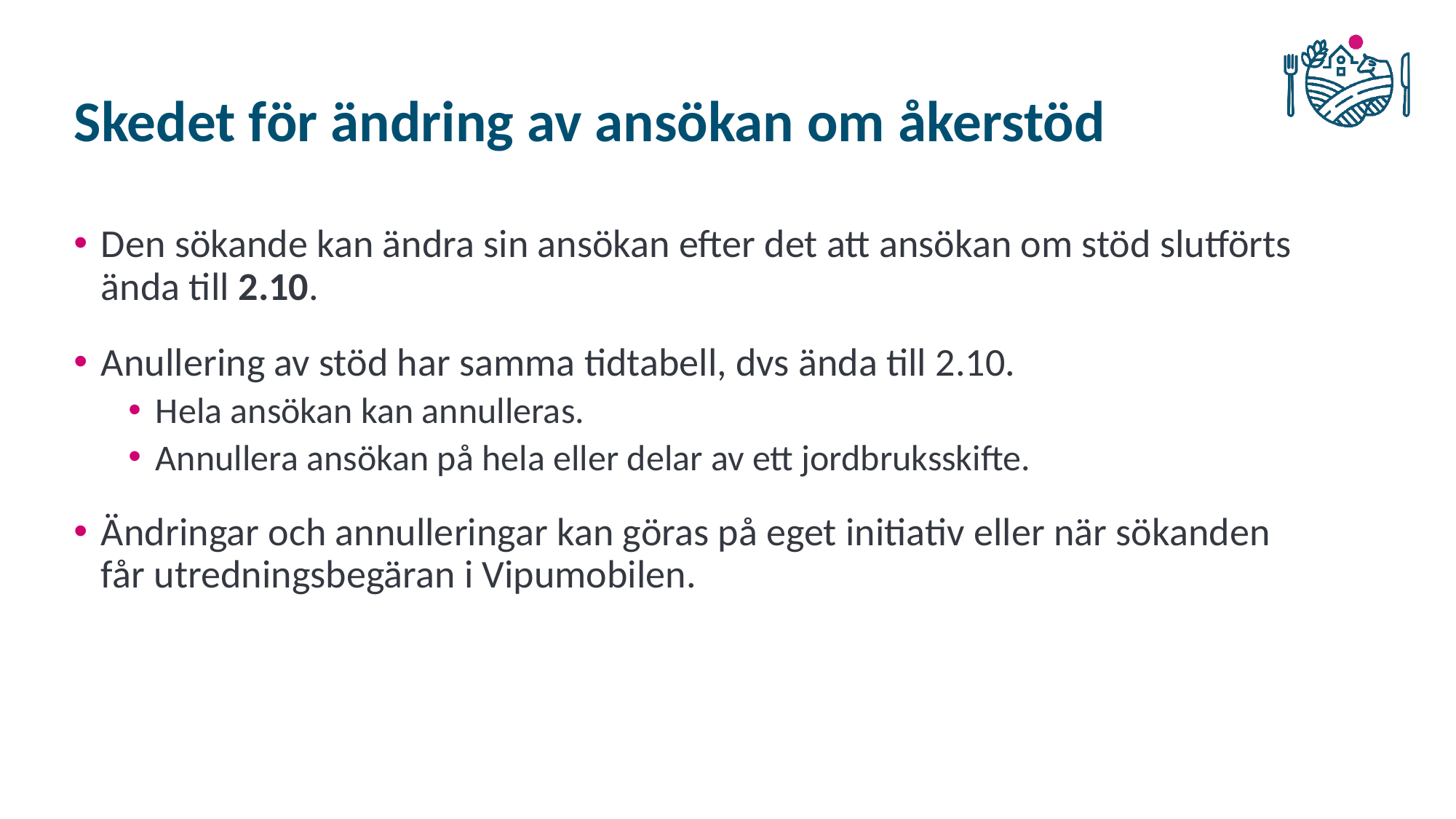

# Skedet för ändring av ansökan om åkerstöd
Den sökande kan ändra sin ansökan efter det att ansökan om stöd slutförts ända till 2.10.
Anullering av stöd har samma tidtabell, dvs ända till 2.10.
Hela ansökan kan annulleras.
Annullera ansökan på hela eller delar av ett jordbruksskifte.
Ändringar och annulleringar kan göras på eget initiativ eller när sökanden får utredningsbegäran i Vipumobilen.